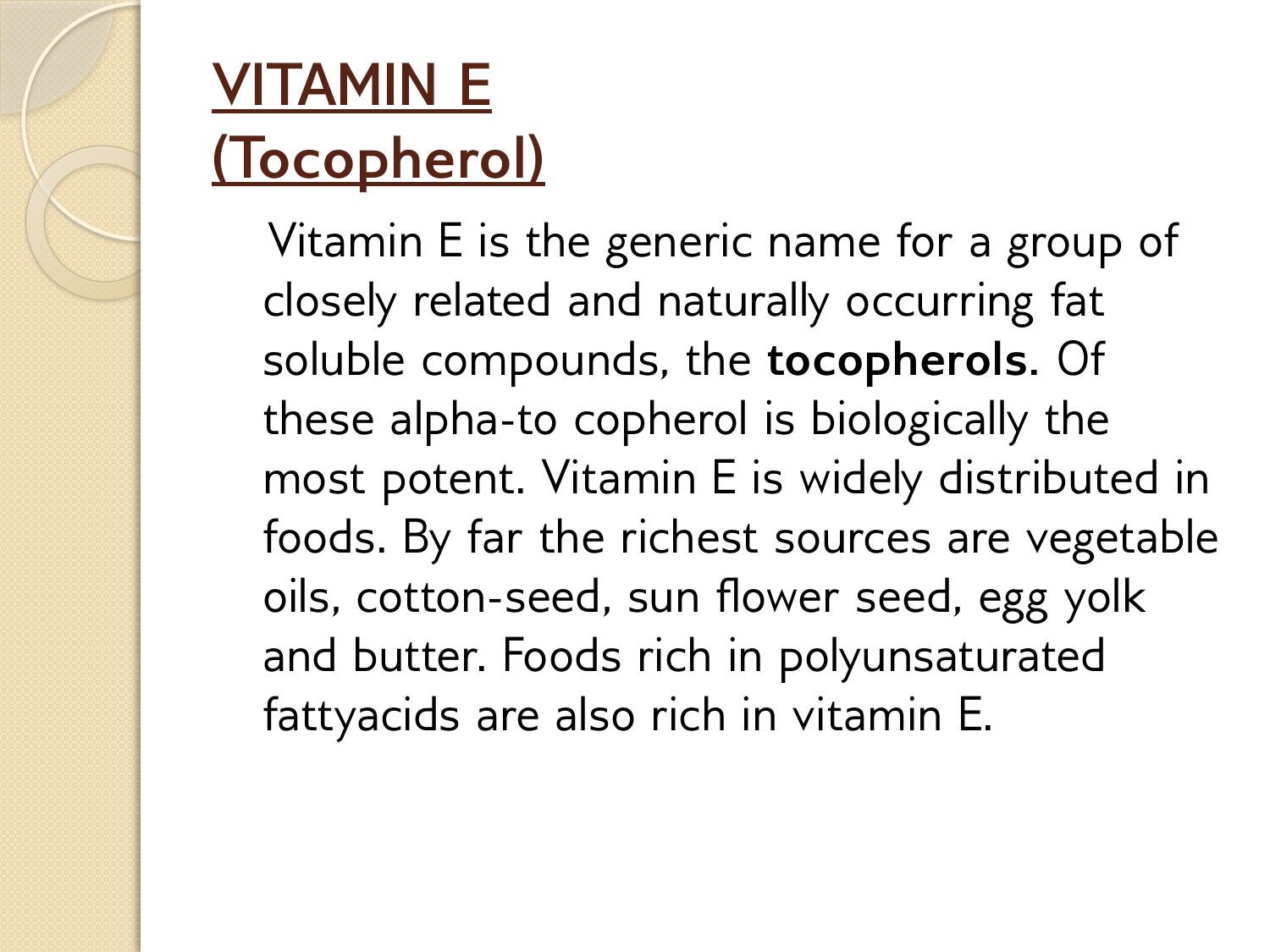

# VITAMIN E (Tocopherol)
   Vitamin E is the generic name for a group of closely related and naturally occurring fat soluble compounds, the tocopherols. Of these alpha-to copherol is biologically the most potent. Vitamin E is widely distributed in foods. By far the richest sources are vegetable oils, cotton-seed, sun flower seed, egg yolk and butter. Foods rich in polyunsaturated fattyacids are also rich in vitamin E.